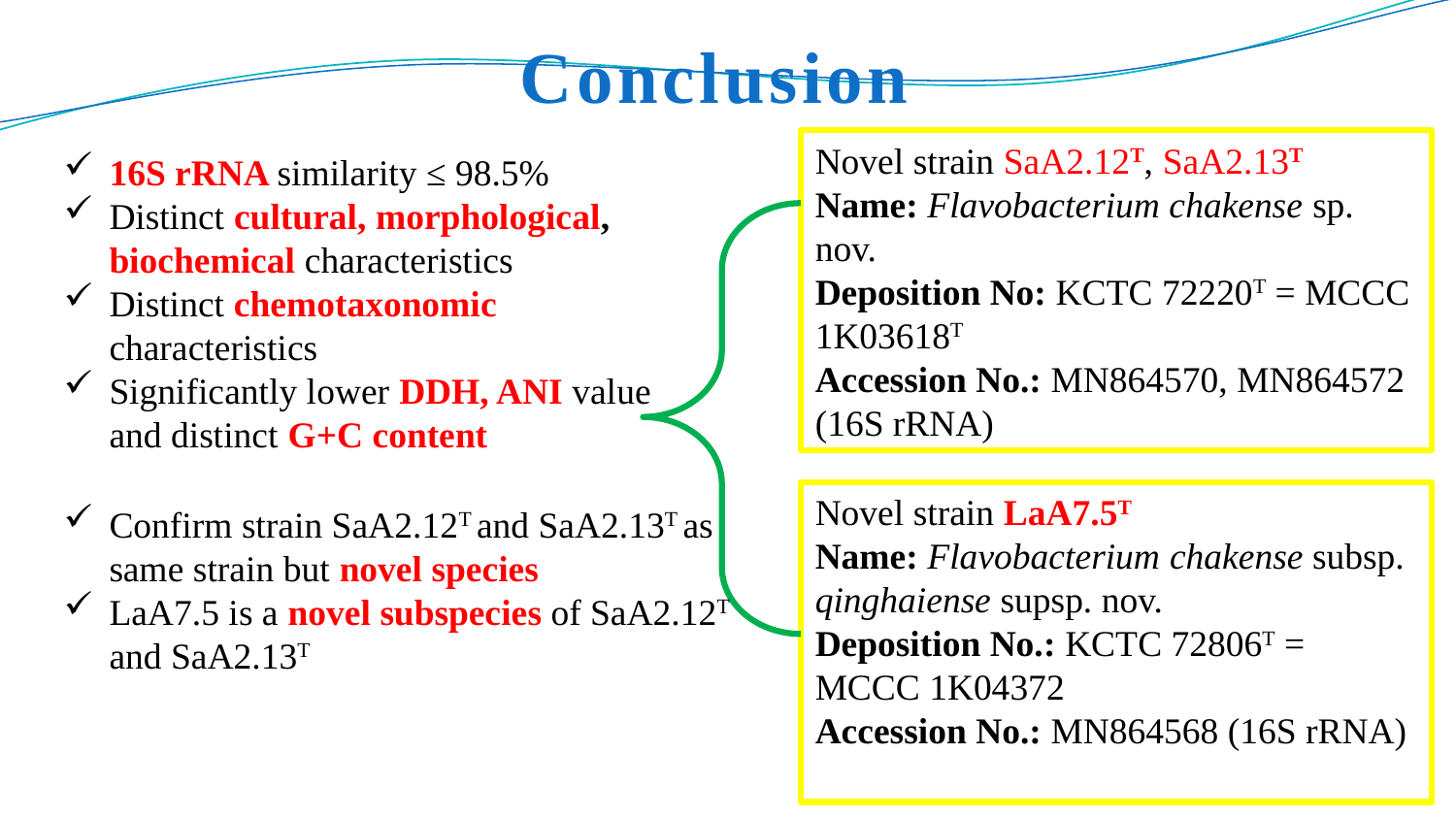

Conclusion
Novel strain SaA2.12T, SaA2.13T
Name: Flavobacterium chakense sp. nov.
Deposition No: KCTC 72220T = MCCC 1K03618T
Accession No.: MN864570, MN864572 (16S rRNA)
16S rRNA similarity ≤ 98.5%
Distinct cultural, morphological, biochemical characteristics
Distinct chemotaxonomic characteristics
Significantly lower DDH, ANI value and distinct G+C content

Novel strain LaA7.5T
Name: Flavobacterium chakense subsp. qinghaiense supsp. nov.
Deposition No.: KCTC 72806T = MCCC 1K04372
Accession No.: MN864568 (16S rRNA)

Confirm strain SaA2.12T and SaA2.13T as same strain but novel species
LaA7.5 is a novel subspecies of SaA2.12T and SaA2.13T